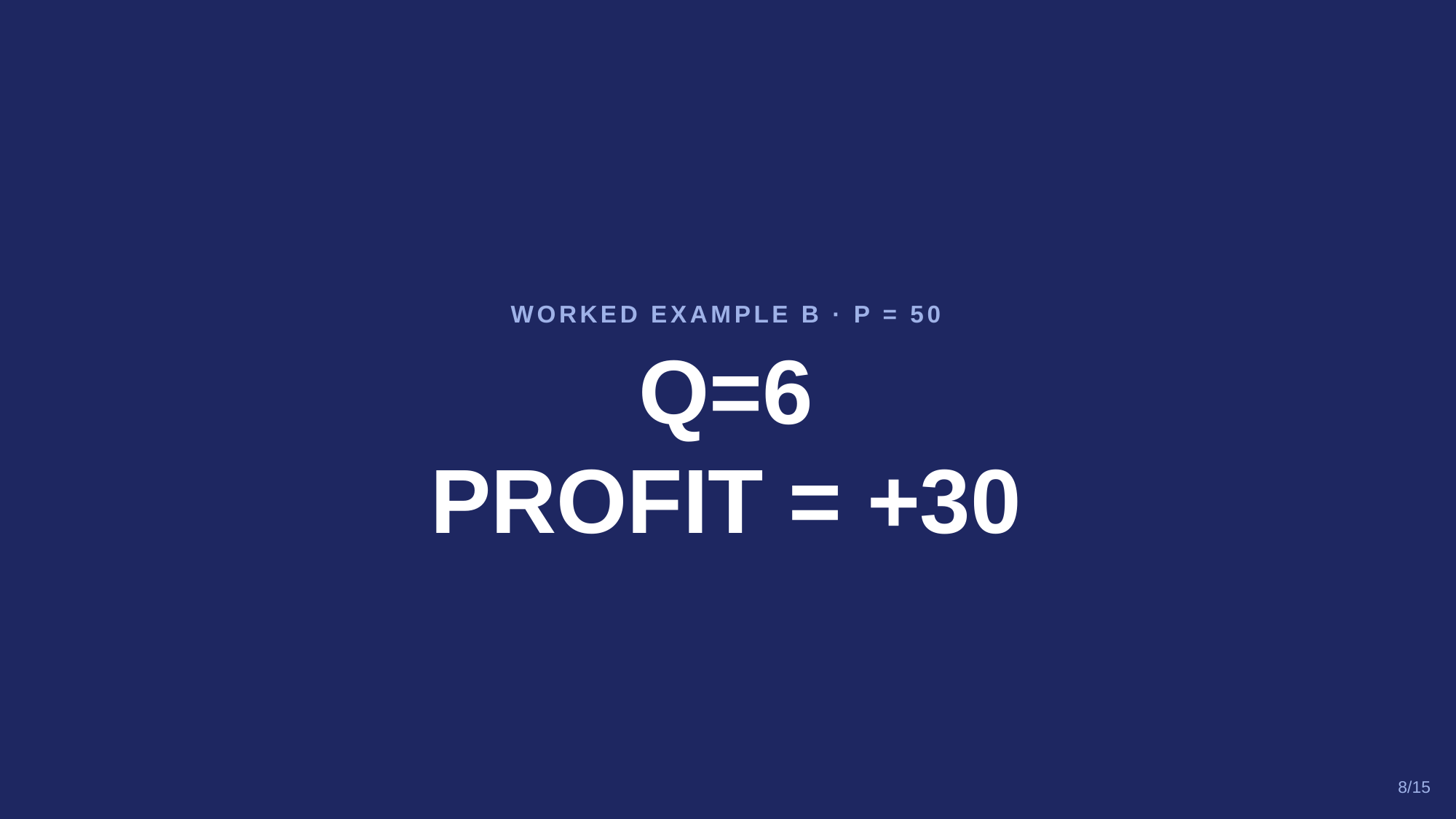

WORKED EXAMPLE B · P = 50
Q=6
PROFIT = +30
8/15